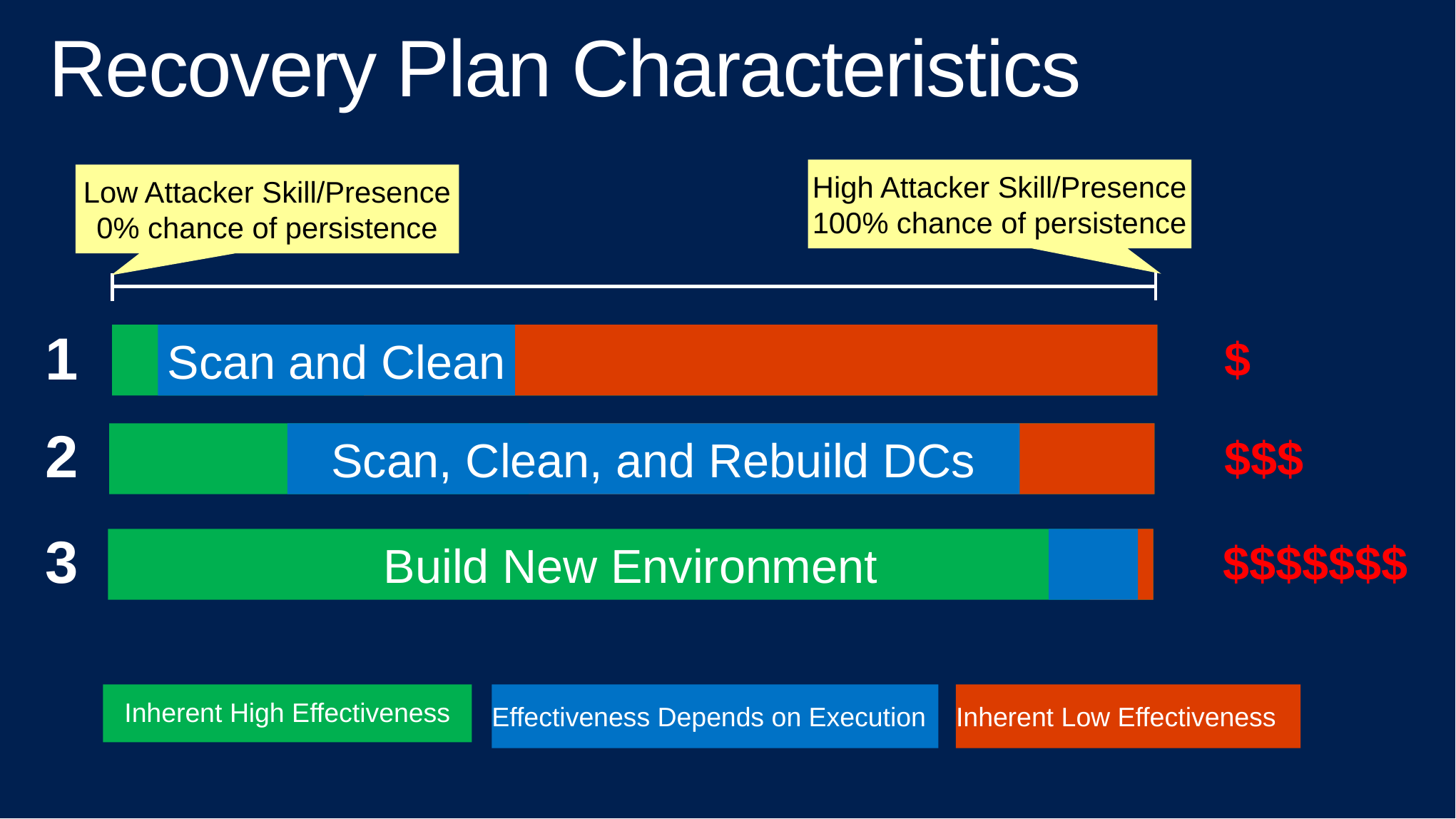

# Recovery Plan Characteristics
High Attacker Skill/Presence
100% chance of persistence
Low Attacker Skill/Presence
0% chance of persistence
1
$

Scan and Clean

2
$$$

Scan, Clean, and Rebuild DCs

3
$$$$$$$
Build New Environment

Inherent High Effectiveness
Effectiveness Depends on Execution
Inherent Low Effectiveness